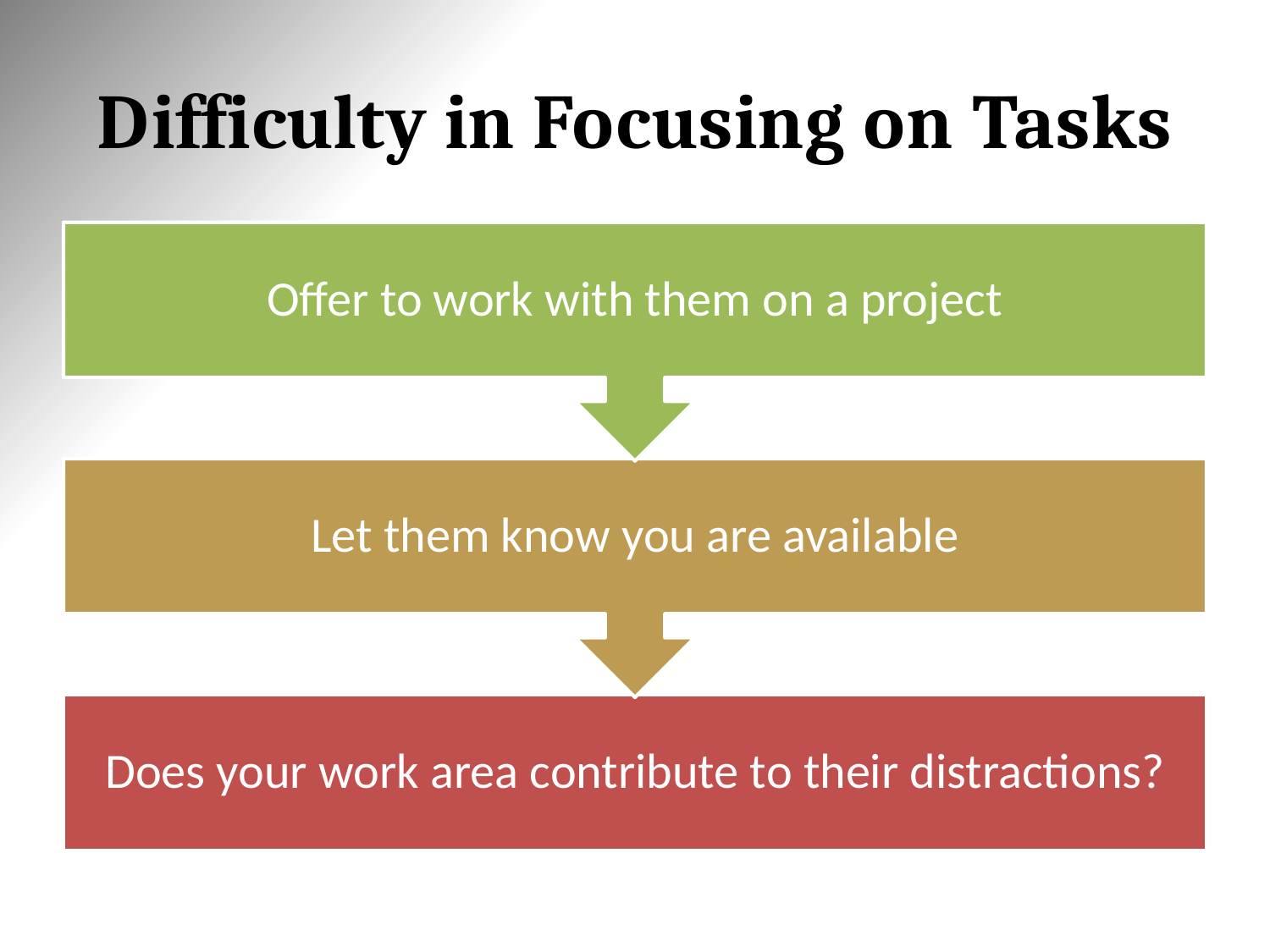

# Difficulty in Focusing on Tasks
Does your work area contribute to their distractions?
Let them know you are available
Offer to work with them on a project